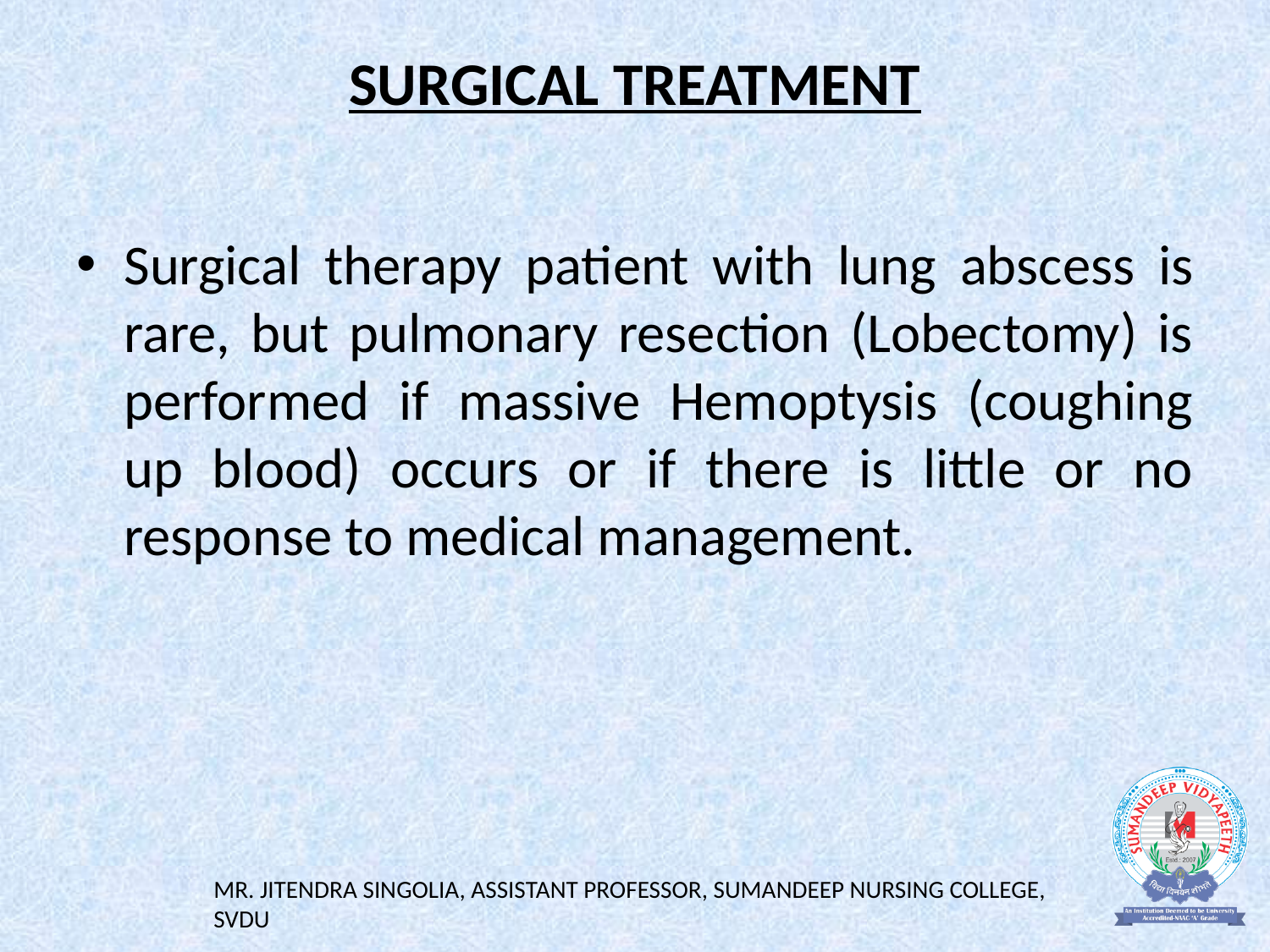

# SURGICAL TREATMENT
Surgical therapy patient with lung abscess is rare, but pulmonary resection (Lobectomy) is performed if massive Hemoptysis (coughing up blood) occurs or if there is little or no response to medical management.